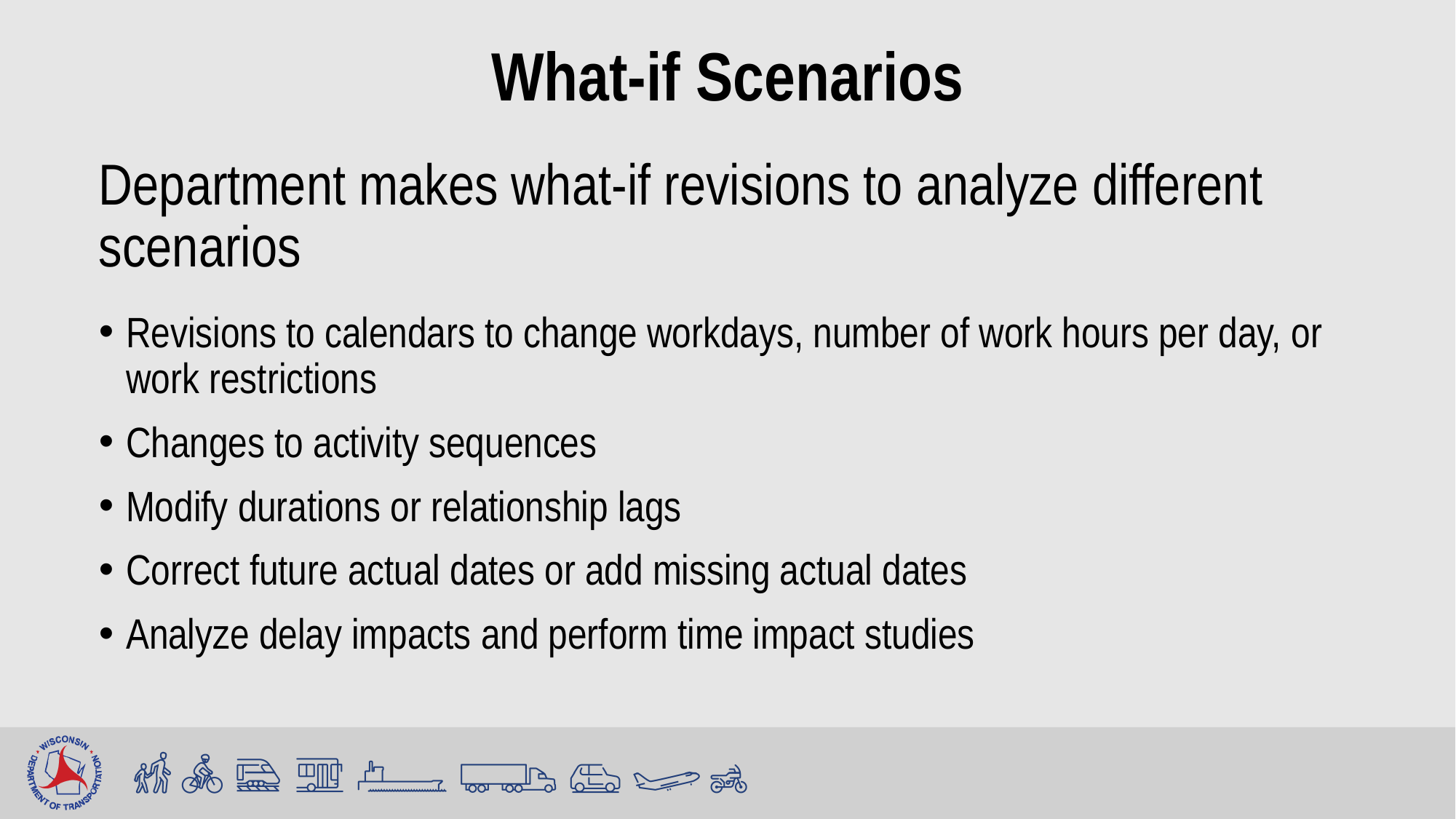

# What-if Scenarios
Department makes what-if revisions to analyze different scenarios

Revisions to calendars to change workdays, number of work hours per day, or work restrictions
Changes to activity sequences
Modify durations or relationship lags
Correct future actual dates or add missing actual dates
Analyze delay impacts and perform time impact studies